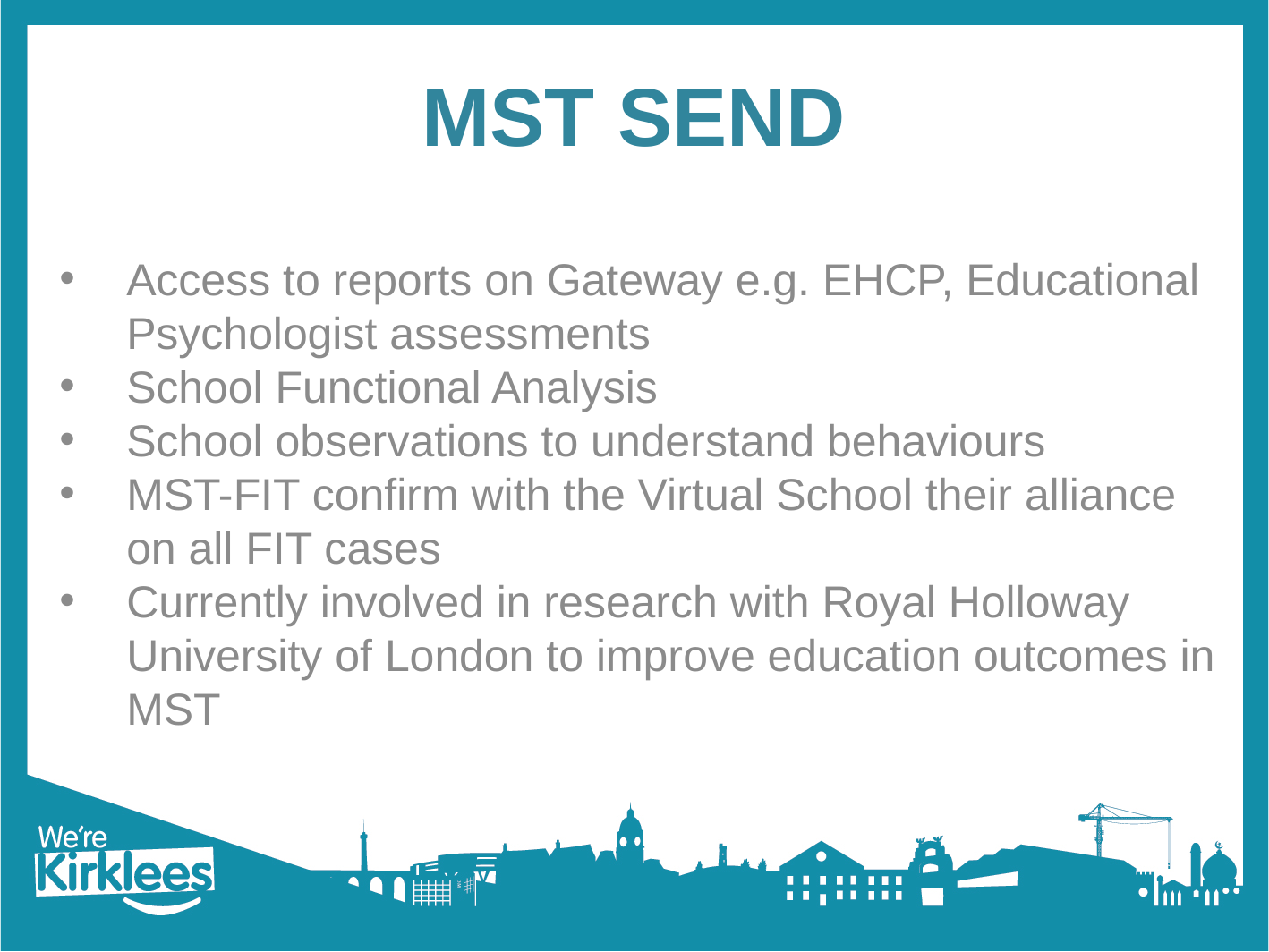

# MST SEND
Access to reports on Gateway e.g. EHCP, Educational Psychologist assessments
School Functional Analysis
School observations to understand behaviours
MST-FIT confirm with the Virtual School their alliance on all FIT cases
Currently involved in research with Royal Holloway University of London to improve education outcomes in MST